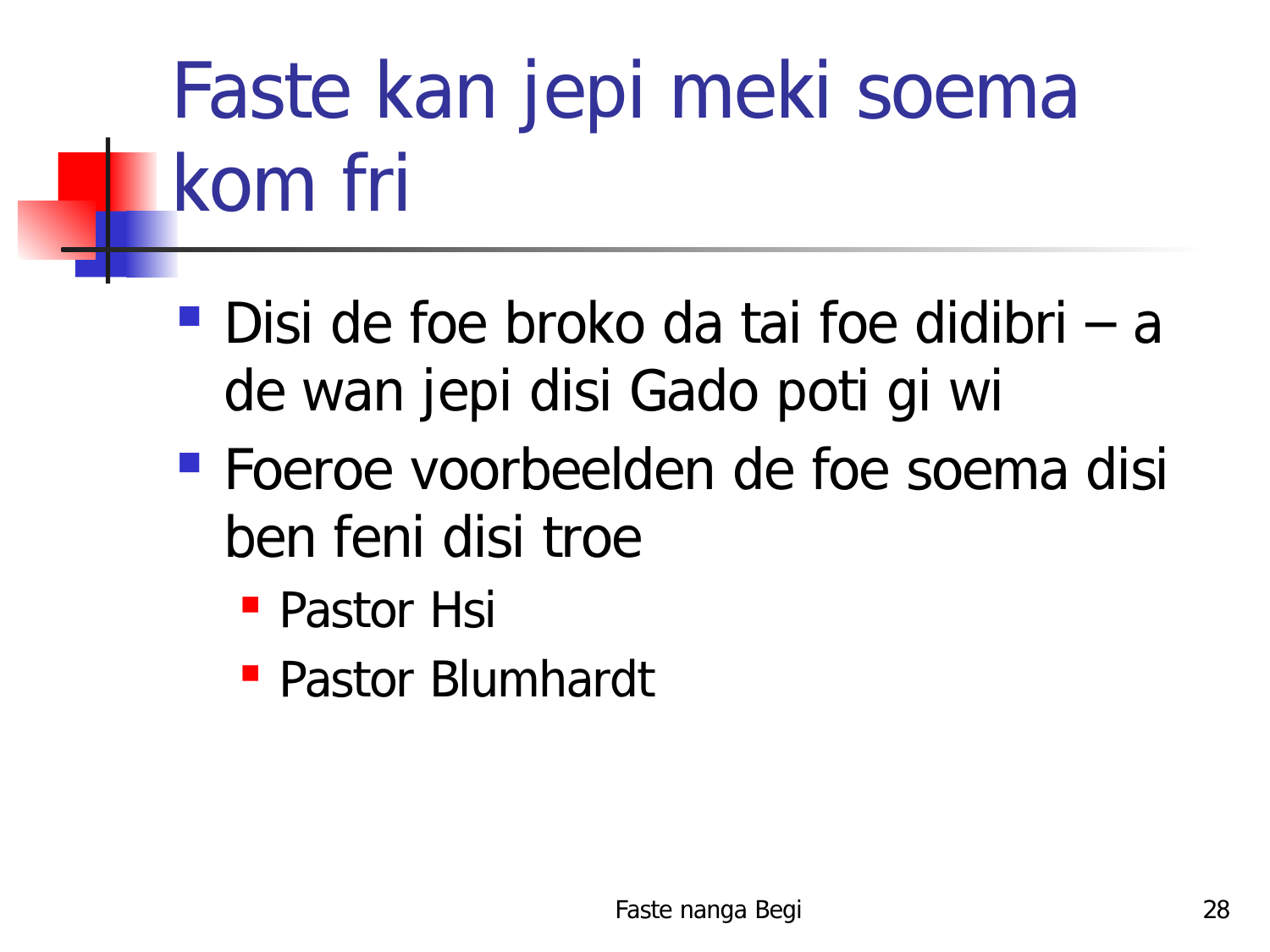

# Faste kan jepi meki soema kom fri
Disi de foe broko da tai foe didibri – a de wan jepi disi Gado poti gi wi
Foeroe voorbeelden de foe soema disi ben feni disi troe
Pastor Hsi
Pastor Blumhardt
Faste nanga Begi
28